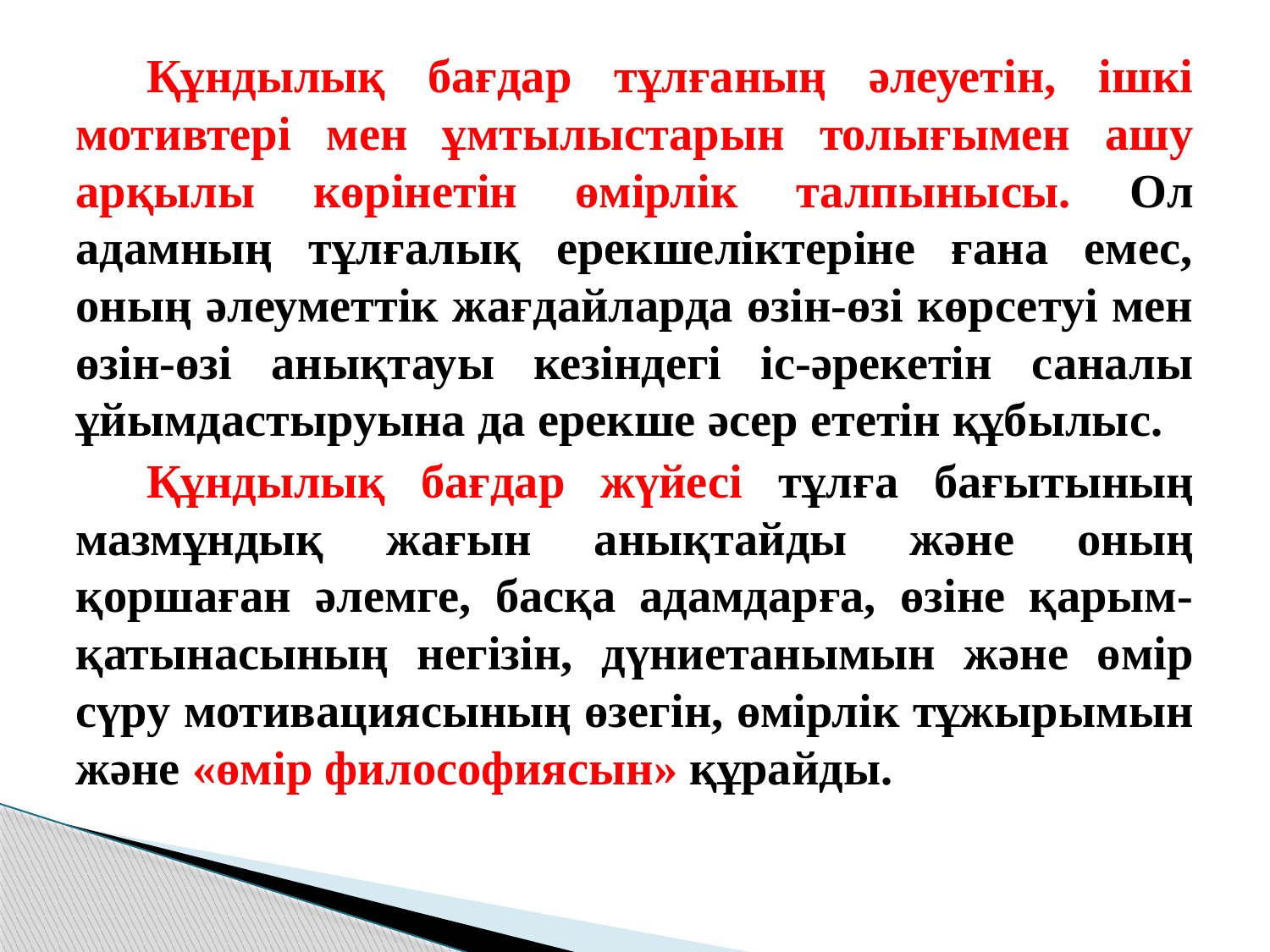

# Құндылық бағдар тұлғаның әлеуетін, ішкі мотивтері мен ұмтылыстарын толығымен ашу арқылы көрінетін өмірлік талпынысы. Ол адамның тұлғалық ерекшеліктеріне ғана емес, оның əлеуметтік жағдайларда өзін-өзі көрсетуі мен өзін-өзі анықтауы кезіндегі іс-əрекетін саналы ұйымдастыруына да ерекше əсер ететін құбылыс.
Құндылық бағдар жүйесі тұлға бағытының мазмұндық жағын анықтайды және оның қоршаған әлемге, басқа адамдарға, өзіне қарым-қатынасының негізін, дүниетанымын және өмір сүру мотивациясының өзегін, өмірлік тұжырымын және «өмір философиясын» құрайды.